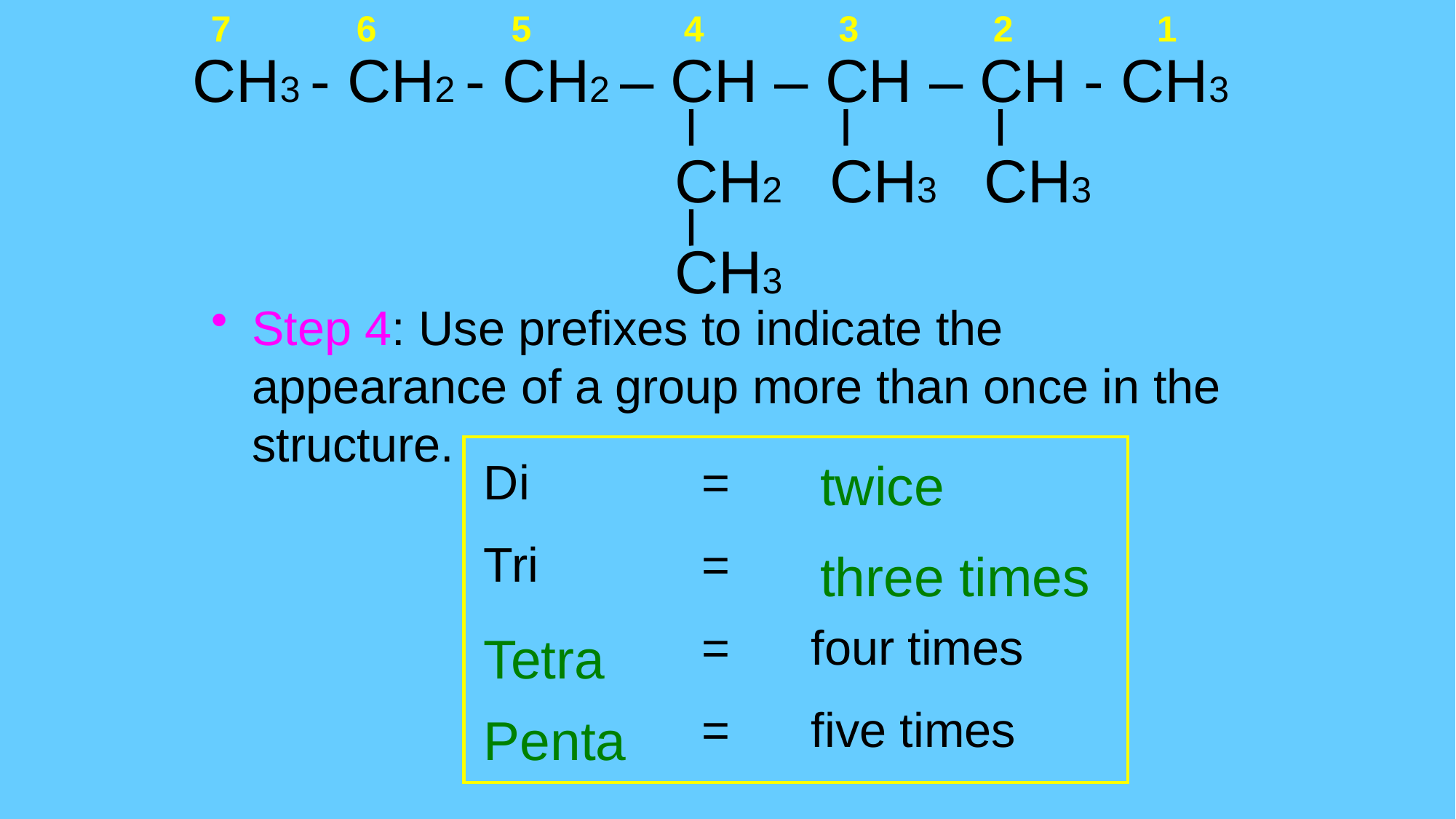

7
6
5
4
3
2
1
CH3 - CH2 - CH2 – CH – CH – CH - CH3

CH2
CH3
CH3

CH3
Step 4: Use prefixes to indicate the appearance of a group more than once in the structure.

Di		=
Tri		=
		=	four times
		=	five times
twice
three times
Tetra
Penta